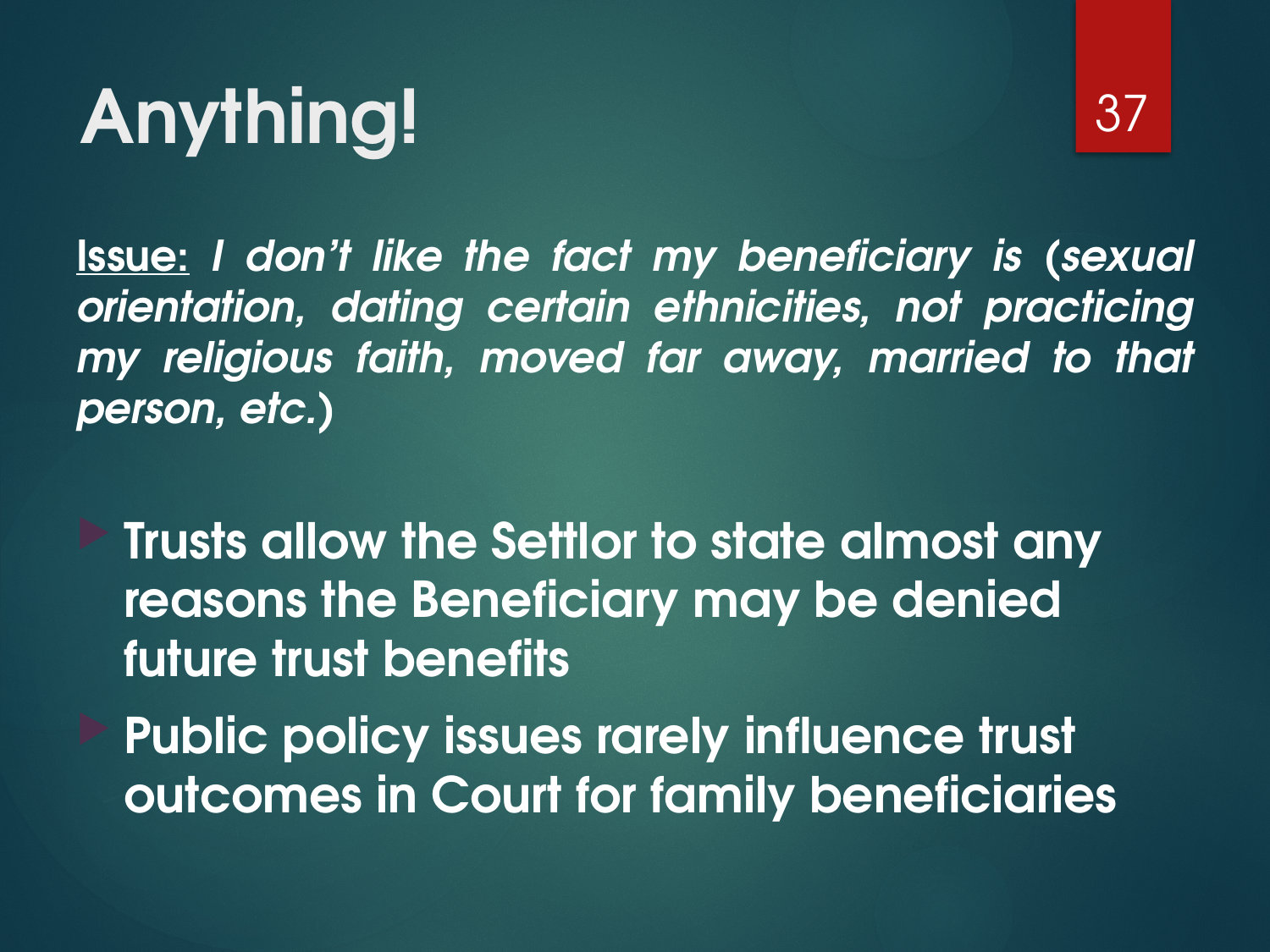

37
# Anything!
Issue: I don’t like the fact my beneficiary is (sexual orientation, dating certain ethnicities, not practicing my religious faith, moved far away, married to that person, etc.)

Trusts allow the Settlor to state almost any reasons the Beneficiary may be denied future trust benefits
Public policy issues rarely influence trust outcomes in Court for family beneficiaries